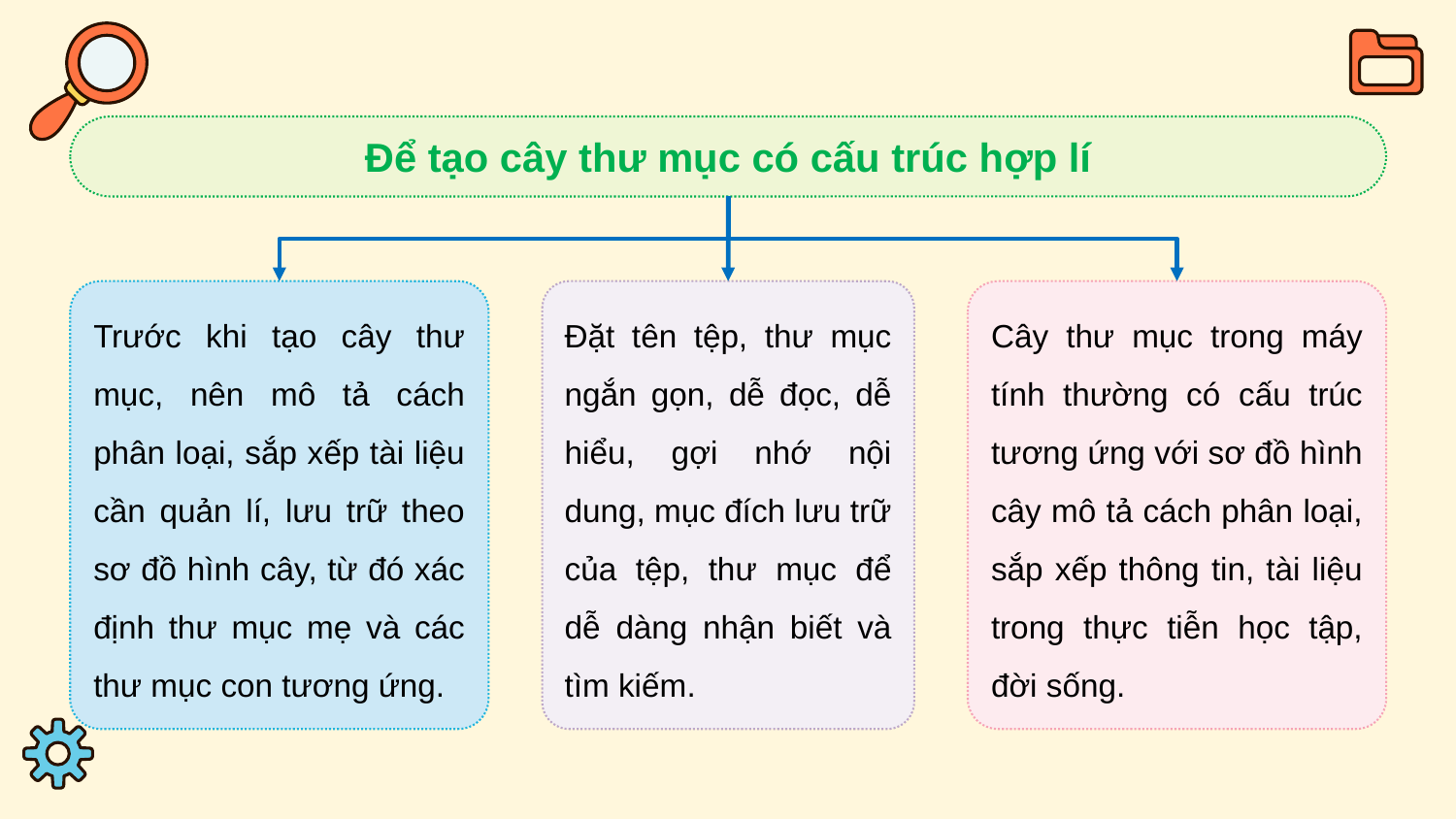

Để tạo cây thư mục có cấu trúc hợp lí
Trước khi tạo cây thư mục, nên mô tả cách phân loại, sắp xếp tài liệu cần quản lí, lưu trữ theo sơ đồ hình cây, từ đó xác định thư mục mẹ và các thư mục con tương ứng.
Đặt tên tệp, thư mục ngắn gọn, dễ đọc, dễ hiểu, gợi nhớ nội dung, mục đích lưu trữ của tệp, thư mục để dễ dàng nhận biết và tìm kiếm.
Cây thư mục trong máy tính thường có cấu trúc tương ứng với sơ đồ hình cây mô tả cách phân loại, sắp xếp thông tin, tài liệu trong thực tiễn học tập, đời sống.